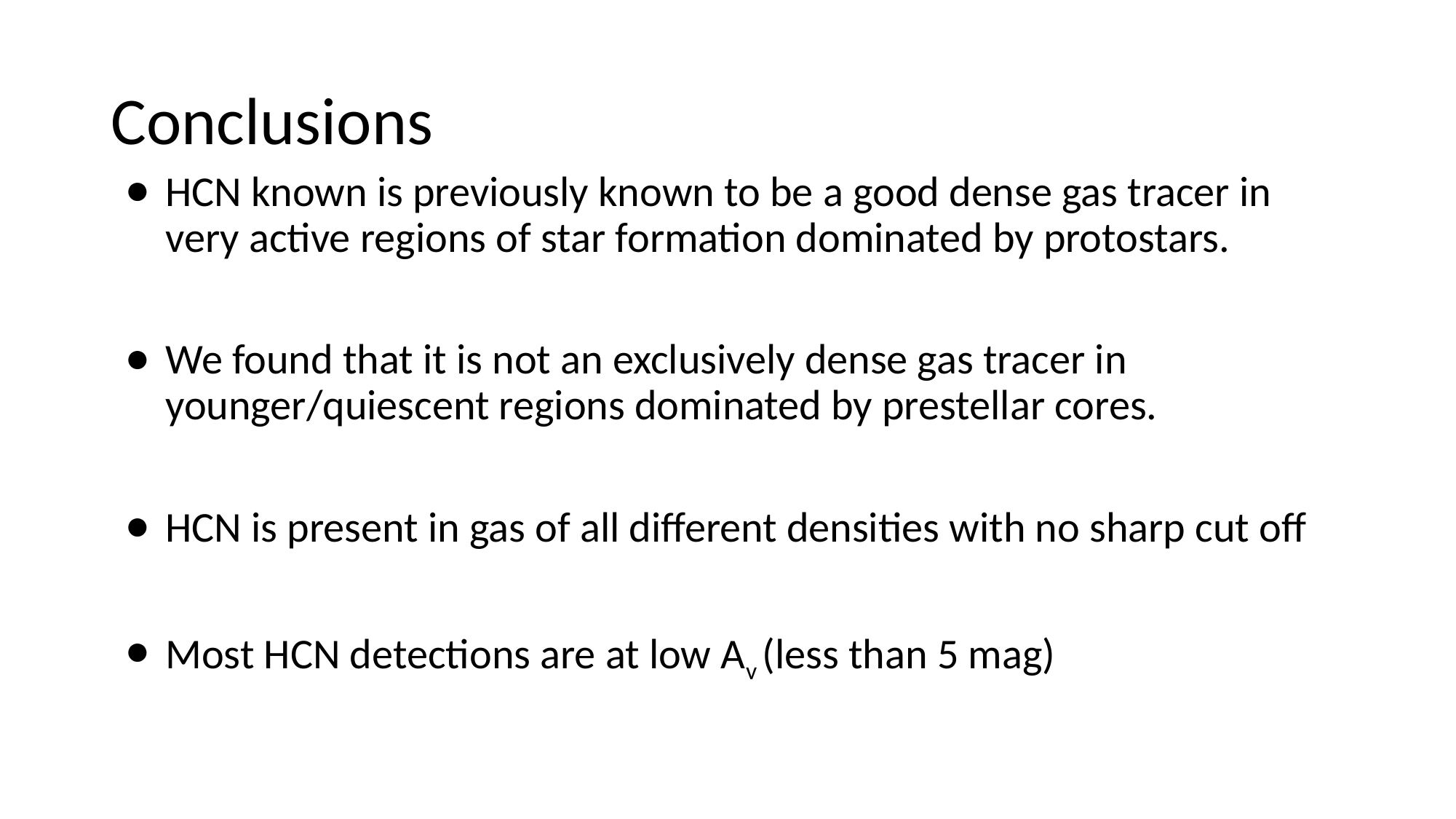

# Conclusions
HCN known is previously known to be a good dense gas tracer in very active regions of star formation dominated by protostars.

We found that it is not an exclusively dense gas tracer in younger/quiescent regions dominated by prestellar cores.

HCN is present in gas of all different densities with no sharp cut off

Most HCN detections are at low Av (less than 5 mag)